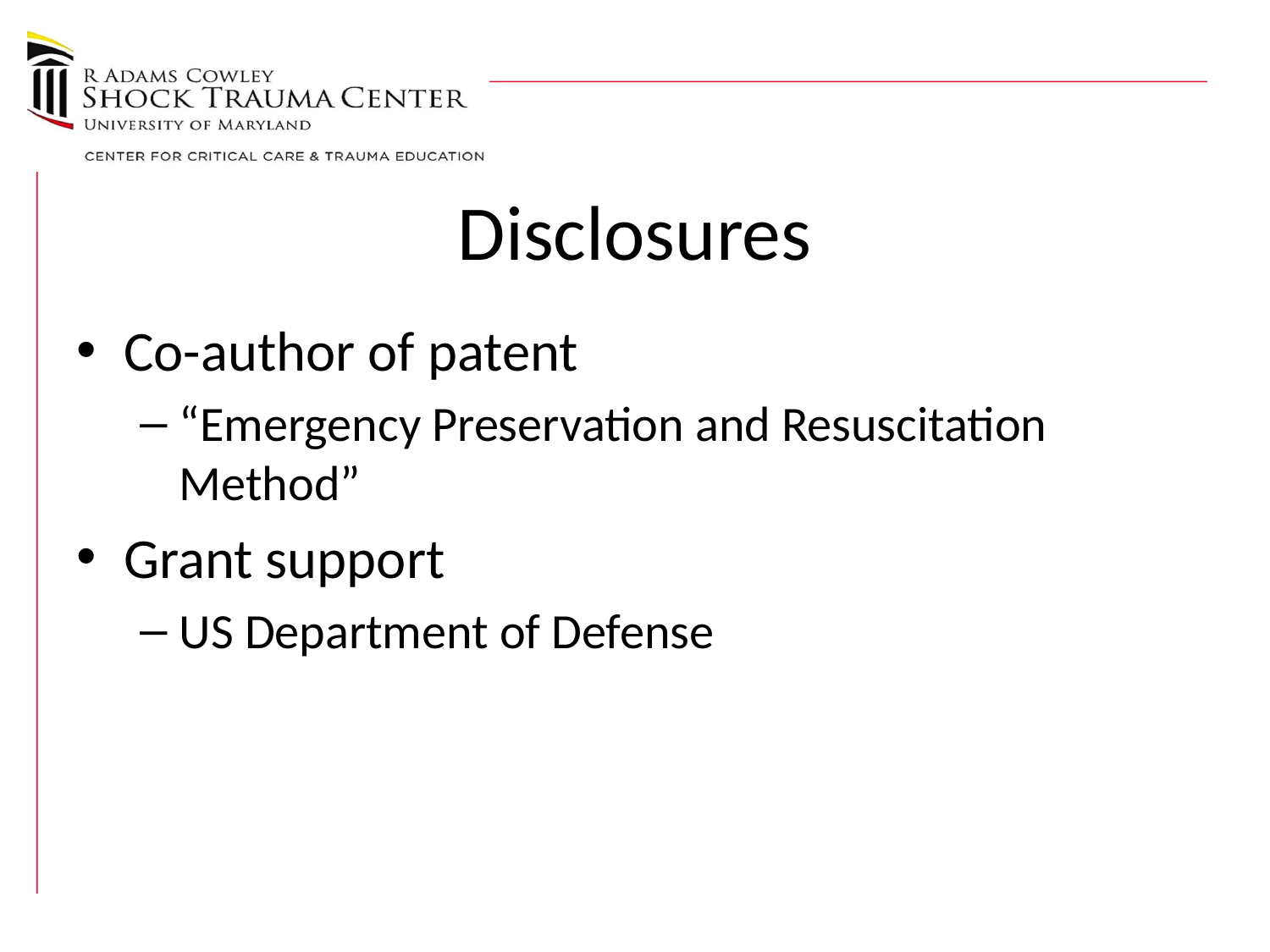

# Disclosures
Co-author of patent
“Emergency Preservation and Resuscitation Method”
Grant support
US Department of Defense